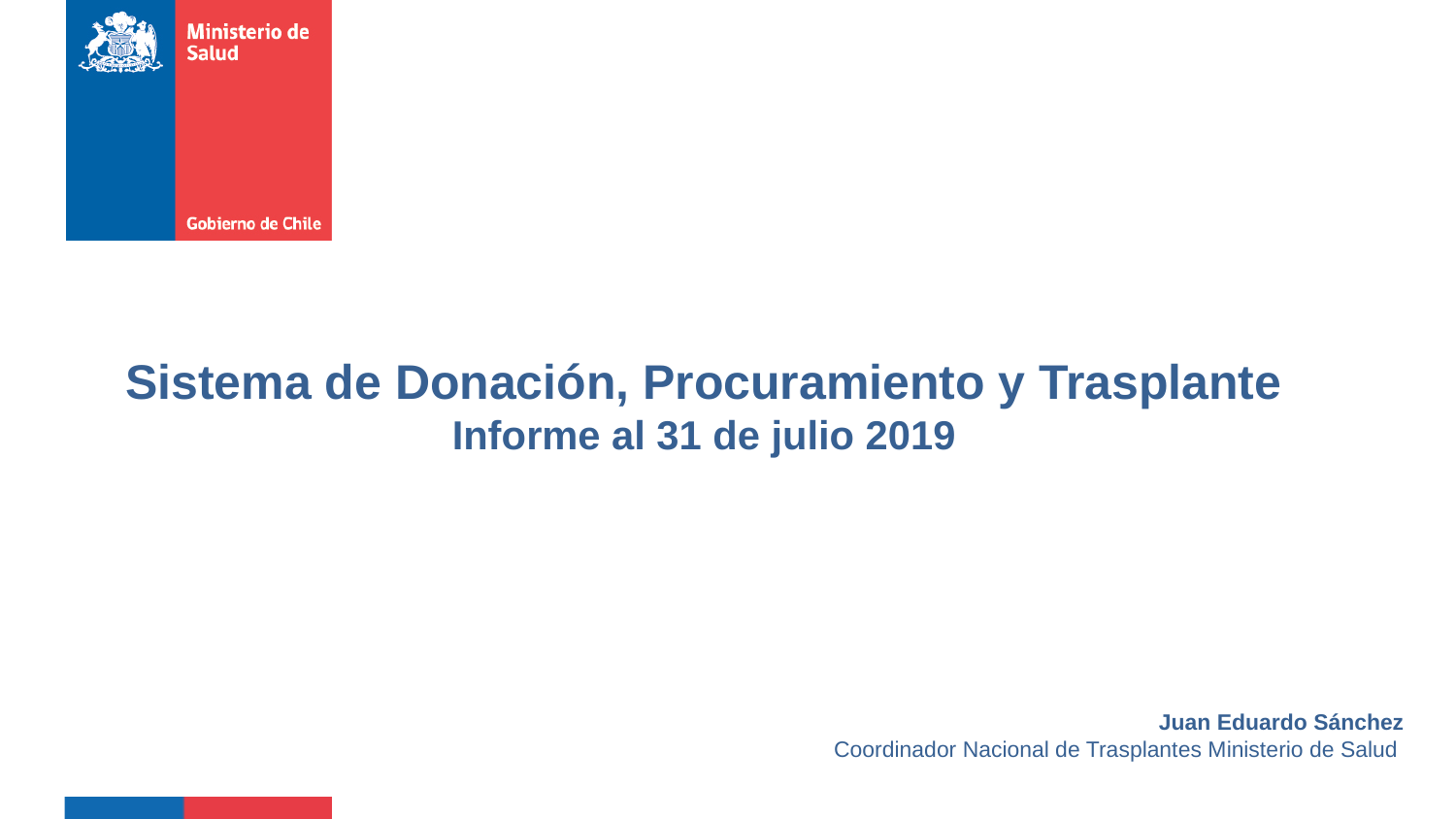

Sistema de Donación, Procuramiento y Trasplante
Informe al 31 de julio 2019
Juan Eduardo Sánchez
Coordinador Nacional de Trasplantes Ministerio de Salud